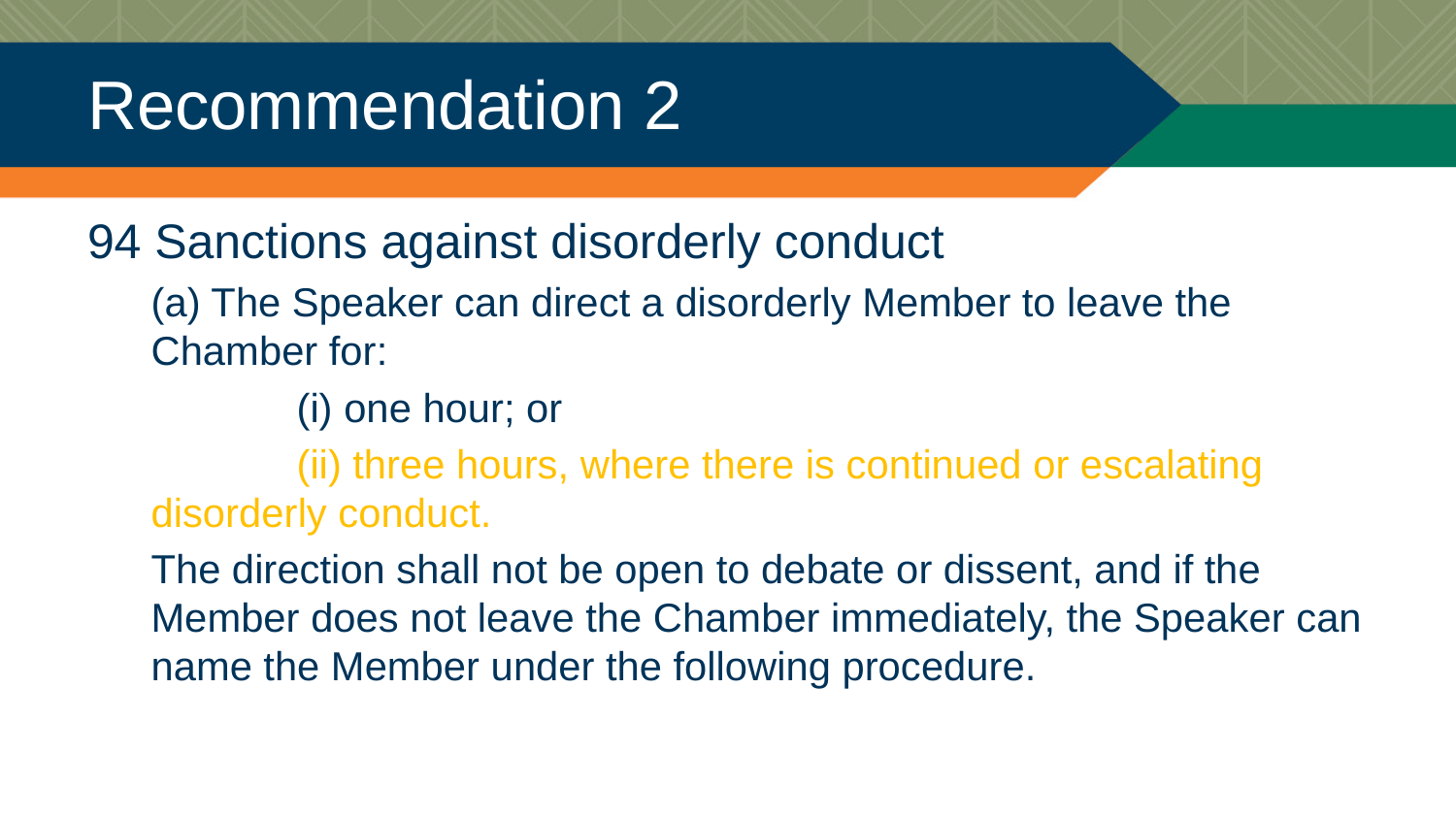

# Recommendation 2
94 Sanctions against disorderly conduct
(a) The Speaker can direct a disorderly Member to leave the Chamber for:
	(i) one hour; or
	(ii) three hours, where there is continued or escalating 	disorderly conduct.
The direction shall not be open to debate or dissent, and if the Member does not leave the Chamber immediately, the Speaker can name the Member under the following procedure.